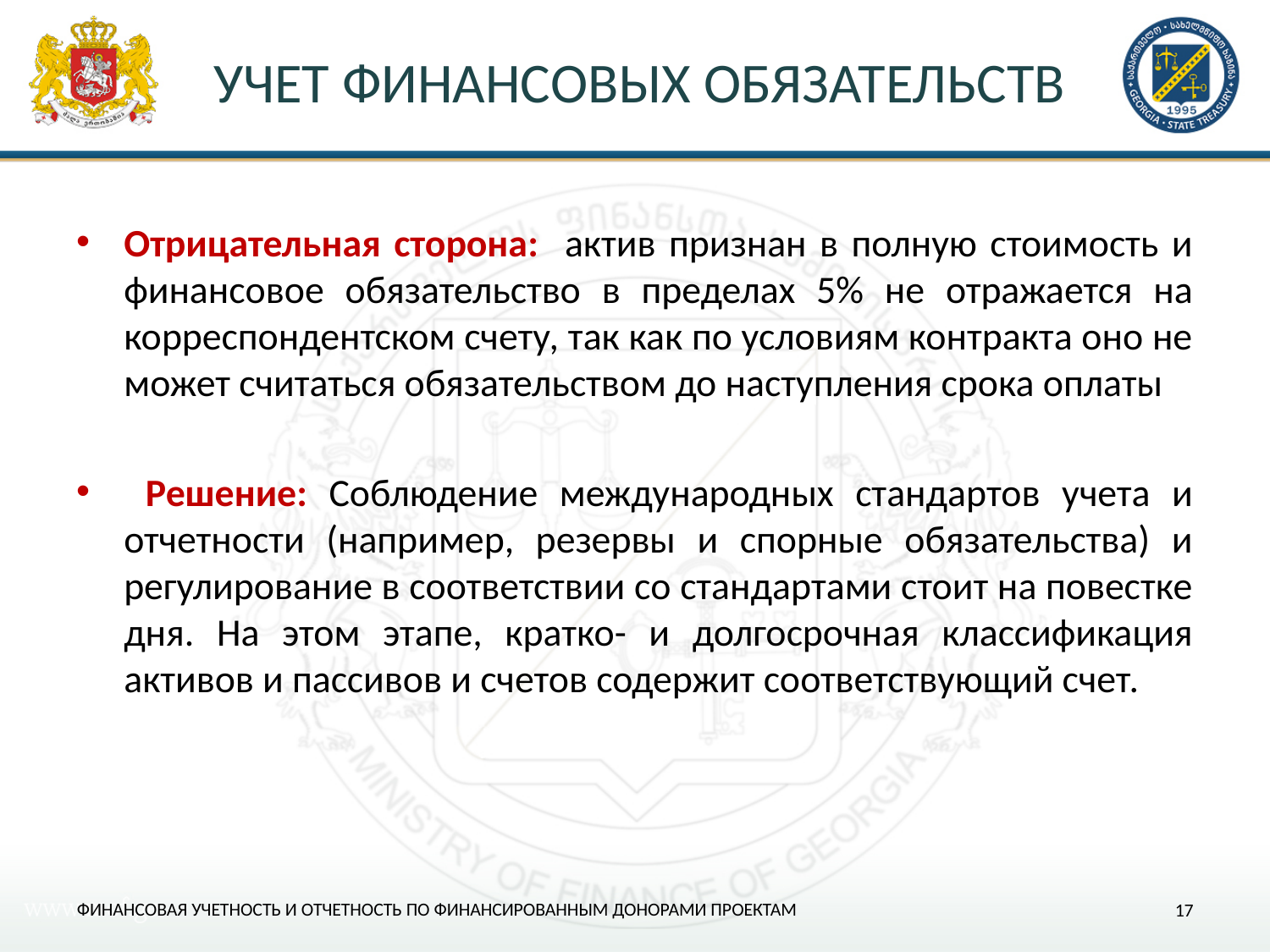

# УЧЕТ ФИНАНСОВЫХ ОБЯЗАТЕЛЬСТВ
Отрицательная сторона:  актив признан в полную стоимость и финансовое обязательство в пределах 5% не отражается на корреспондентском счету, так как по условиям контракта оно не может считаться обязательством до наступления срока оплаты
 Решение: Соблюдение международных стандартов учета и отчетности (например, резервы и спорные обязательства) и регулирование в соответствии со стандартами стоит на повестке дня. На этом этапе, кратко- и долгосрочная классификация активов и пассивов и счетов содержит соответствующий счет.

ФИНАНСОВАЯ УЧЕТНОСТЬ И ОТЧЕТНОСТЬ ПО ФИНАНСИРОВАННЫМ ДОНОРАМИ ПРОЕКТАМ
17